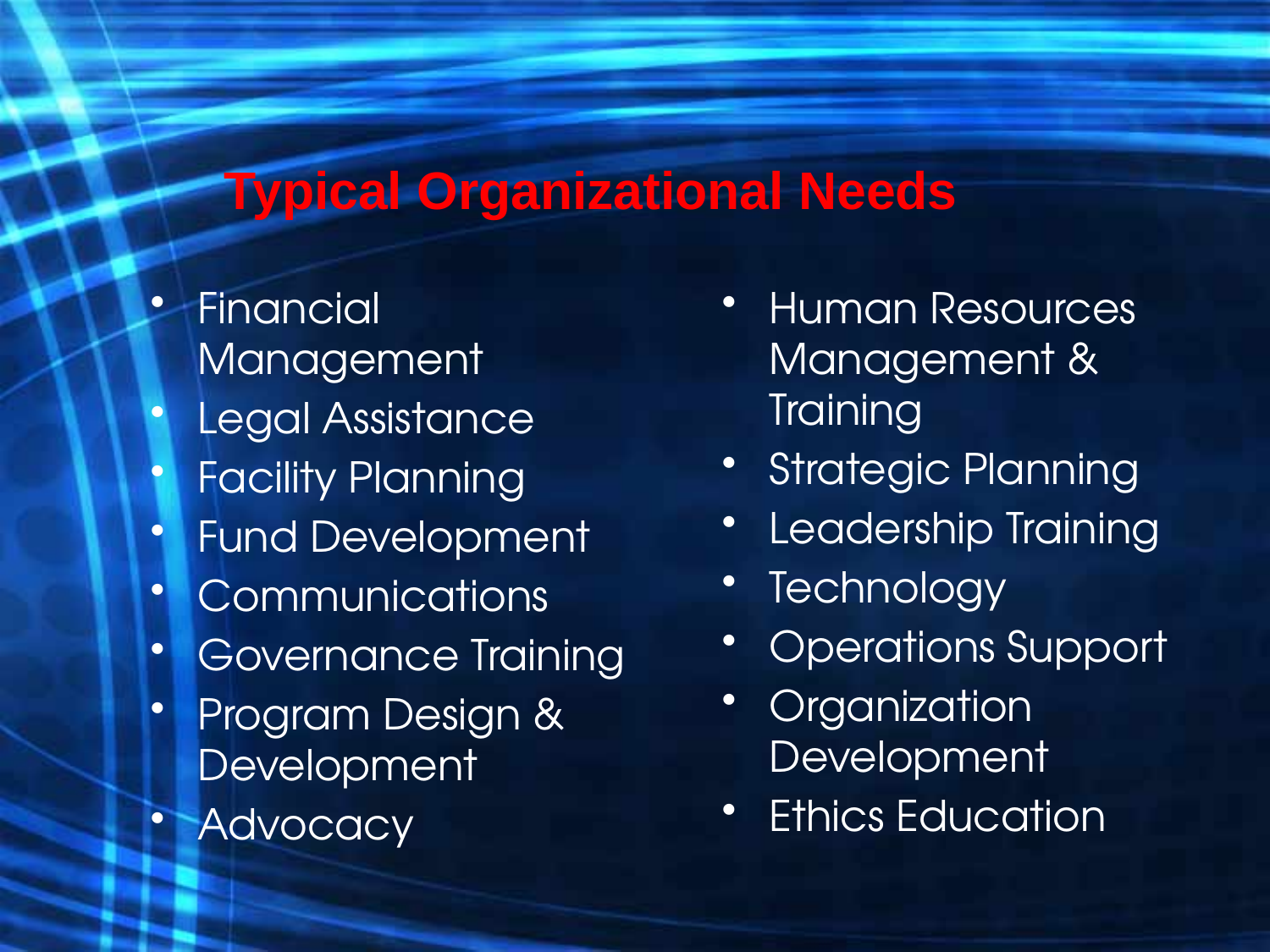

# Typical Organizational Needs
Financial Management
Legal Assistance
Facility Planning
Fund Development
Communications
Governance Training
Program Design & Development
Advocacy
Human Resources Management & Training
Strategic Planning
Leadership Training
Technology
Operations Support
Organization Development
Ethics Education